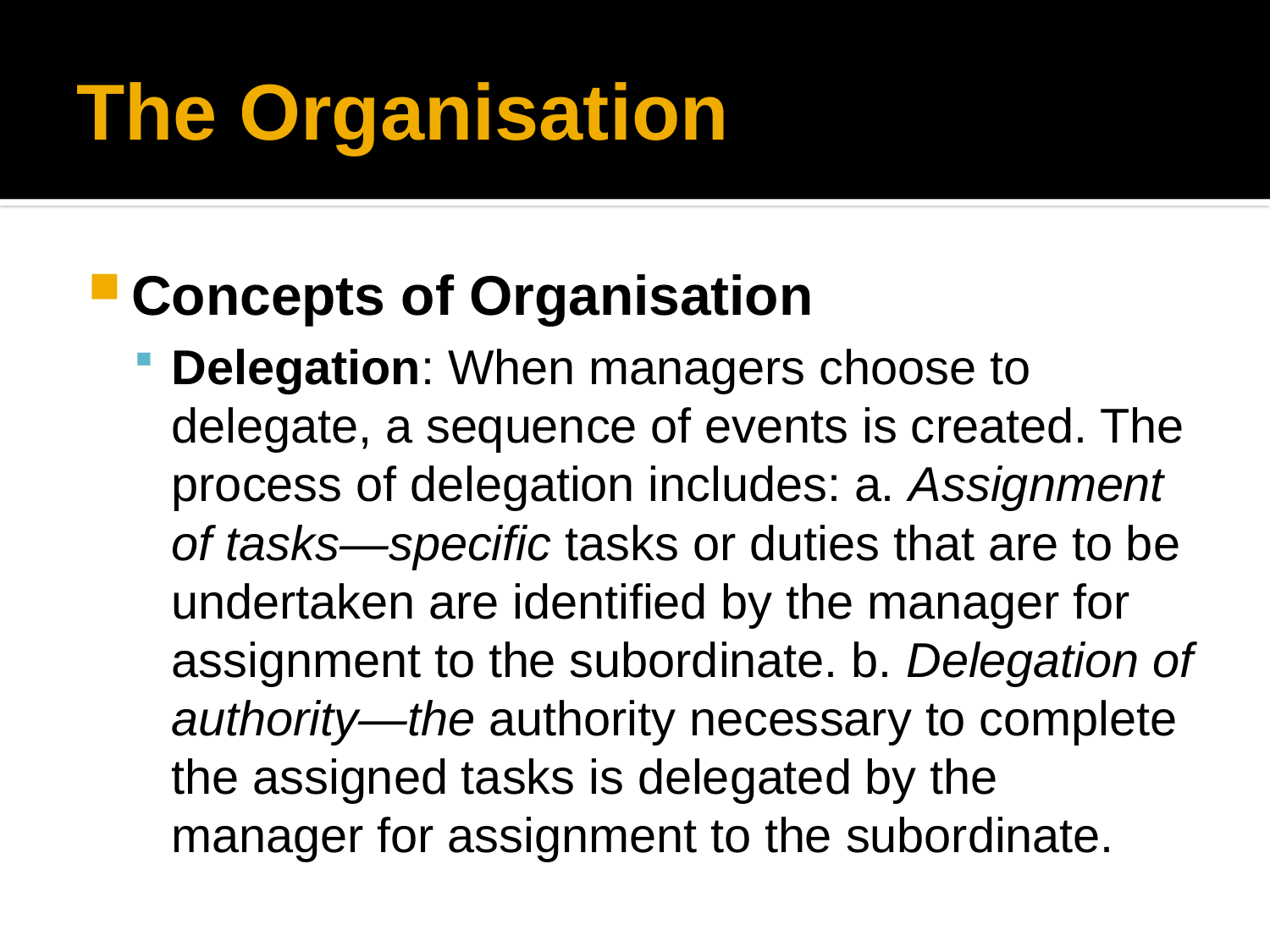

# The Organisation
Concepts of Organisation
Delegation: When managers choose to delegate, a sequence of events is created. The process of delegation includes: a. Assignment of tasks—specific tasks or duties that are to be undertaken are identified by the manager for assignment to the subordinate. b. Delegation of authority—the authority necessary to complete the assigned tasks is delegated by the manager for assignment to the subordinate.